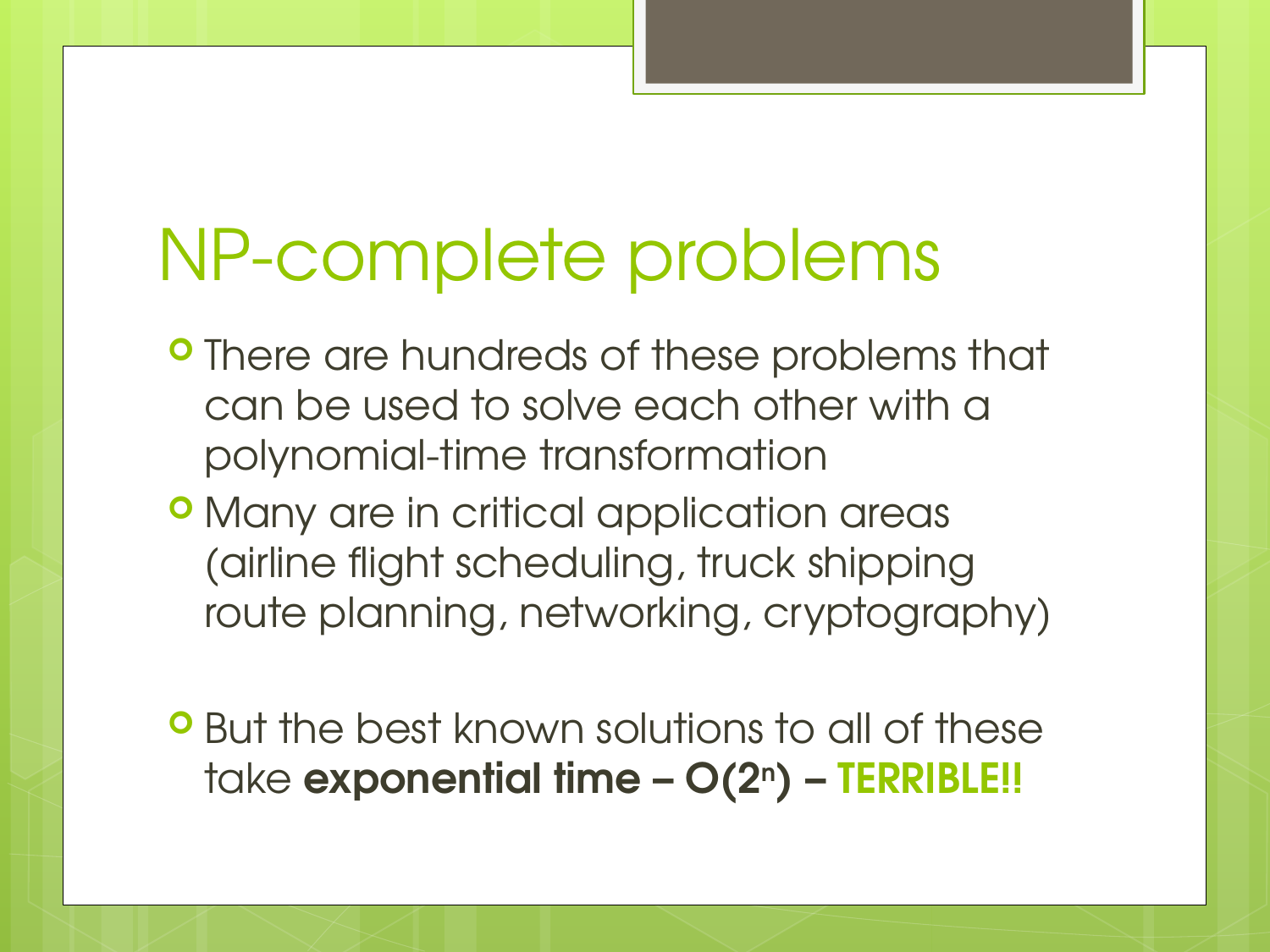

# NP-complete problems
There are hundreds of these problems that can be used to solve each other with a polynomial-time transformation
Many are in critical application areas (airline flight scheduling, truck shipping route planning, networking, cryptography)

But the best known solutions to all of these take exponential time – O(2n) – TERRIBLE!!